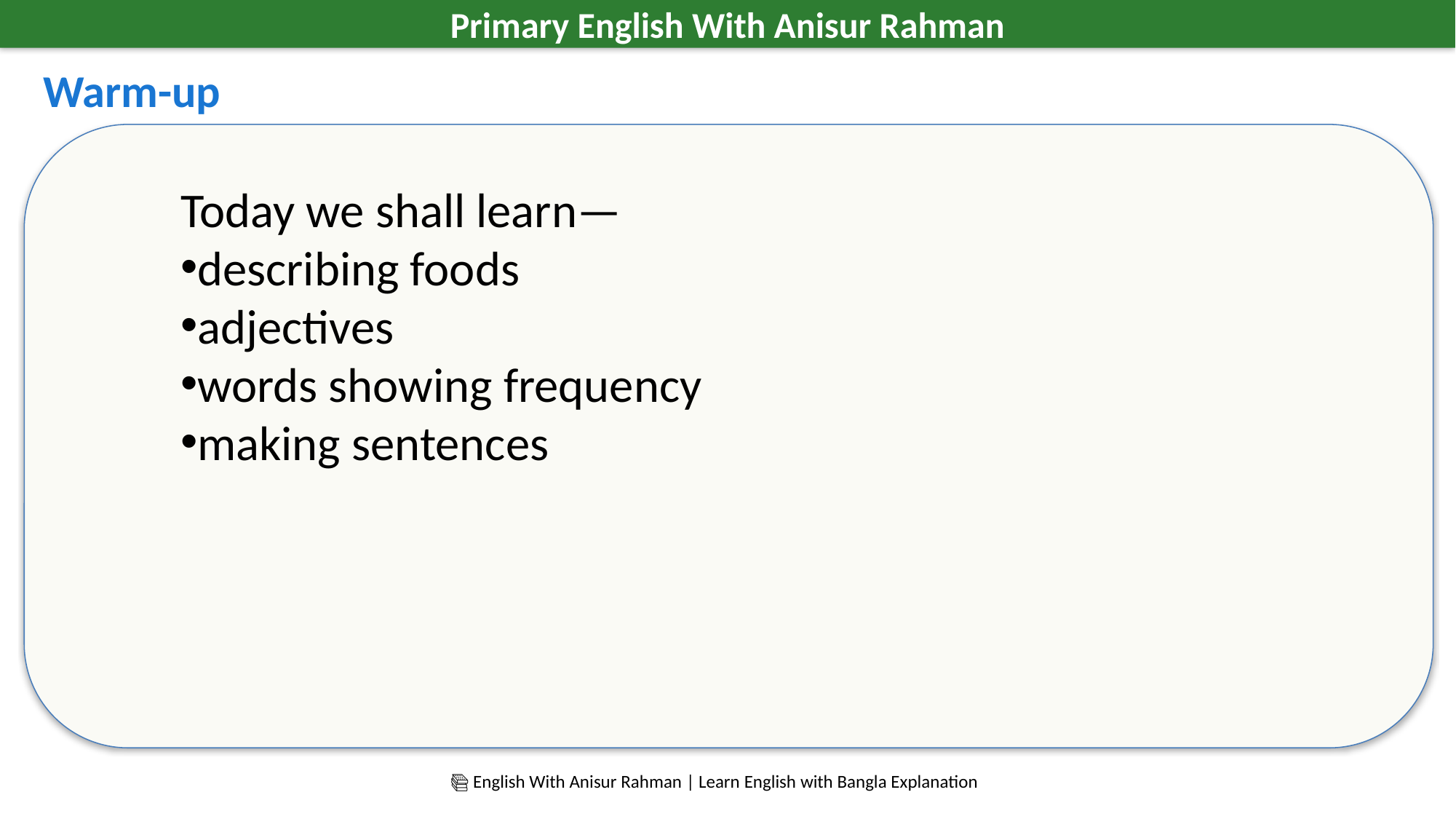

Primary English With Anisur Rahman
Warm-up

Today we shall learn—
describing foods
adjectives
words showing frequency
making sentences
📚 English With Anisur Rahman | Learn English with Bangla Explanation